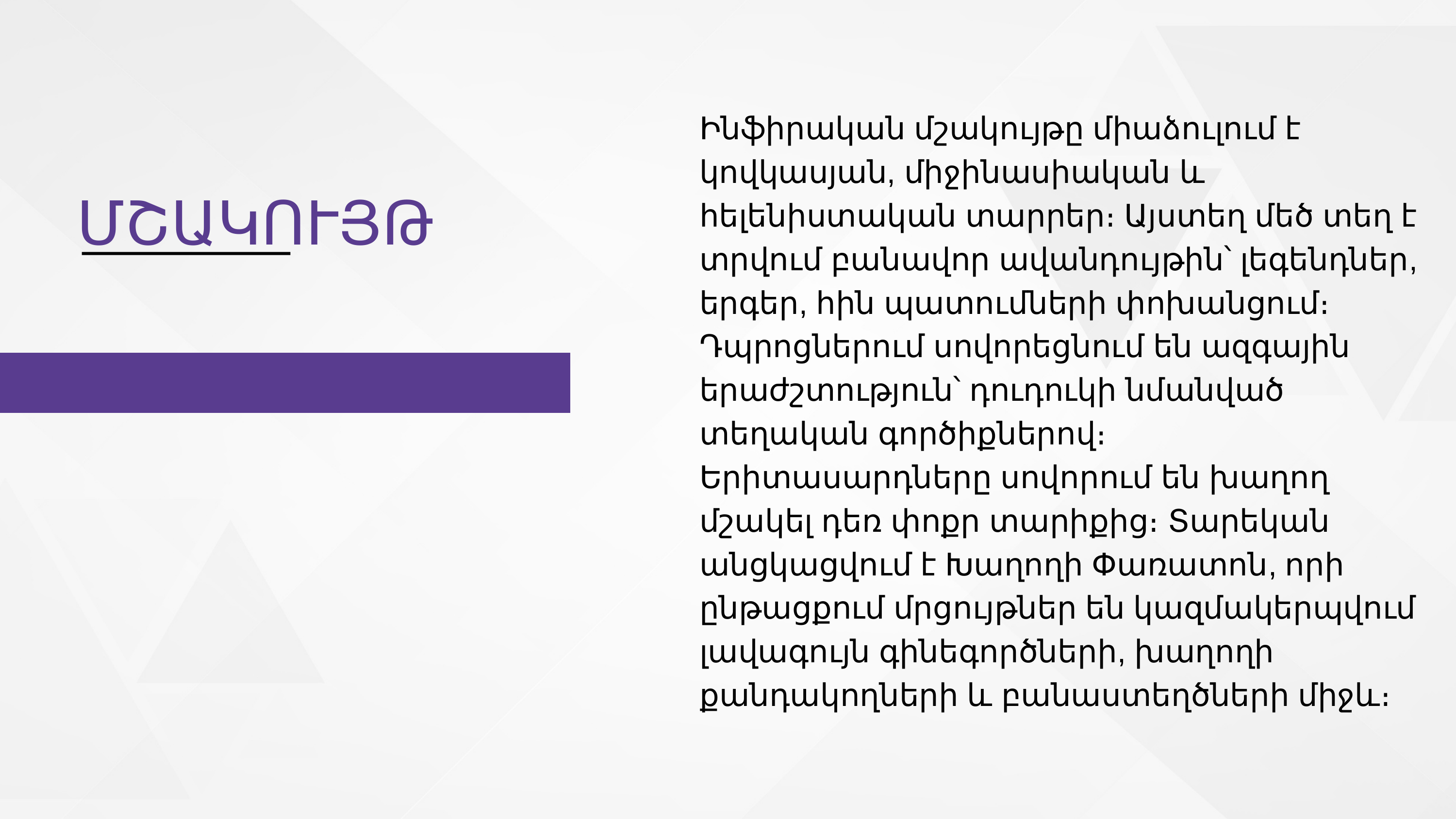

Ինֆիրական մշակույթը միաձուլում է կովկասյան, միջինասիական և հելենիստական տարրեր։ Այստեղ մեծ տեղ է տրվում բանավոր ավանդույթին՝ լեգենդներ, երգեր, հին պատումների փոխանցում։ Դպրոցներում սովորեցնում են ազգային երաժշտություն՝ դուդուկի նմանված տեղական գործիքներով։
Երիտասարդները սովորում են խաղող մշակել դեռ փոքր տարիքից։ Տարեկան անցկացվում է Խաղողի Փառատոն, որի ընթացքում մրցույթներ են կազմակերպվում լավագույն գինեգործների, խաղողի քանդակողների և բանաստեղծների միջև։
ՄՇԱԿՈՒՅԹ